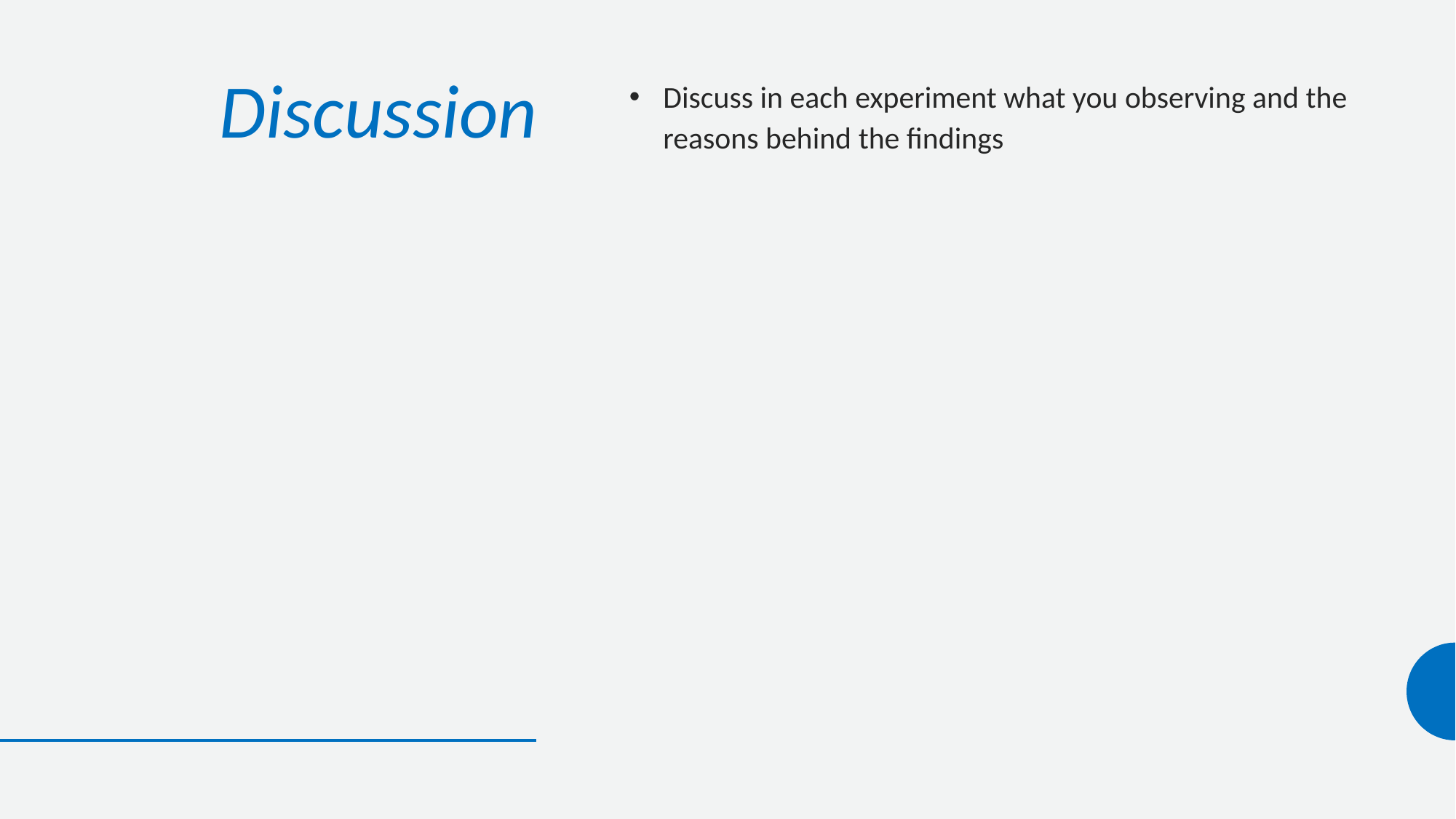

# Discussion
Discuss in each experiment what you observing and the reasons behind the findings